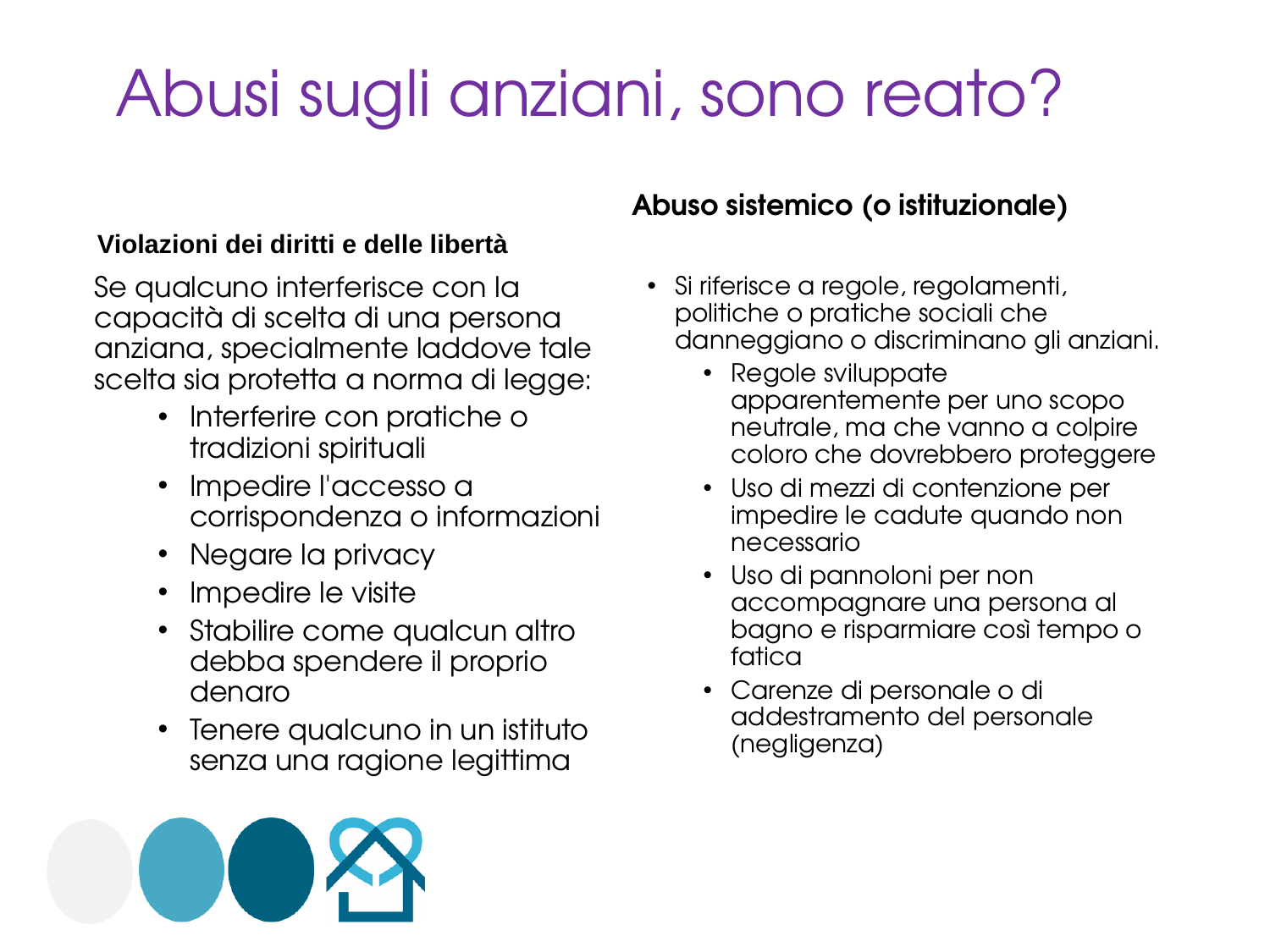

# Abusi sugli anziani, sono reato?
Abuso sistemico (o istituzionale)

Violazioni dei diritti e delle libertà

Se qualcuno interferisce con la capacità di scelta di una persona anziana, specialmente laddove tale scelta sia protetta a norma di legge:
Interferire con pratiche o tradizioni spirituali
Impedire l'accesso a corrispondenza o informazioni
Negare la privacy
Impedire le visite
Stabilire come qualcun altro debba spendere il proprio denaro
Tenere qualcuno in un istituto senza una ragione legittima

Si riferisce a regole, regolamenti, politiche o pratiche sociali che danneggiano o discriminano gli anziani.
Regole sviluppate apparentemente per uno scopo neutrale, ma che vanno a colpire coloro che dovrebbero proteggere
Uso di mezzi di contenzione per impedire le cadute quando non necessario
Uso di pannoloni per non accompagnare una persona al bagno e risparmiare così tempo o fatica
Carenze di personale o di addestramento del personale (negligenza)